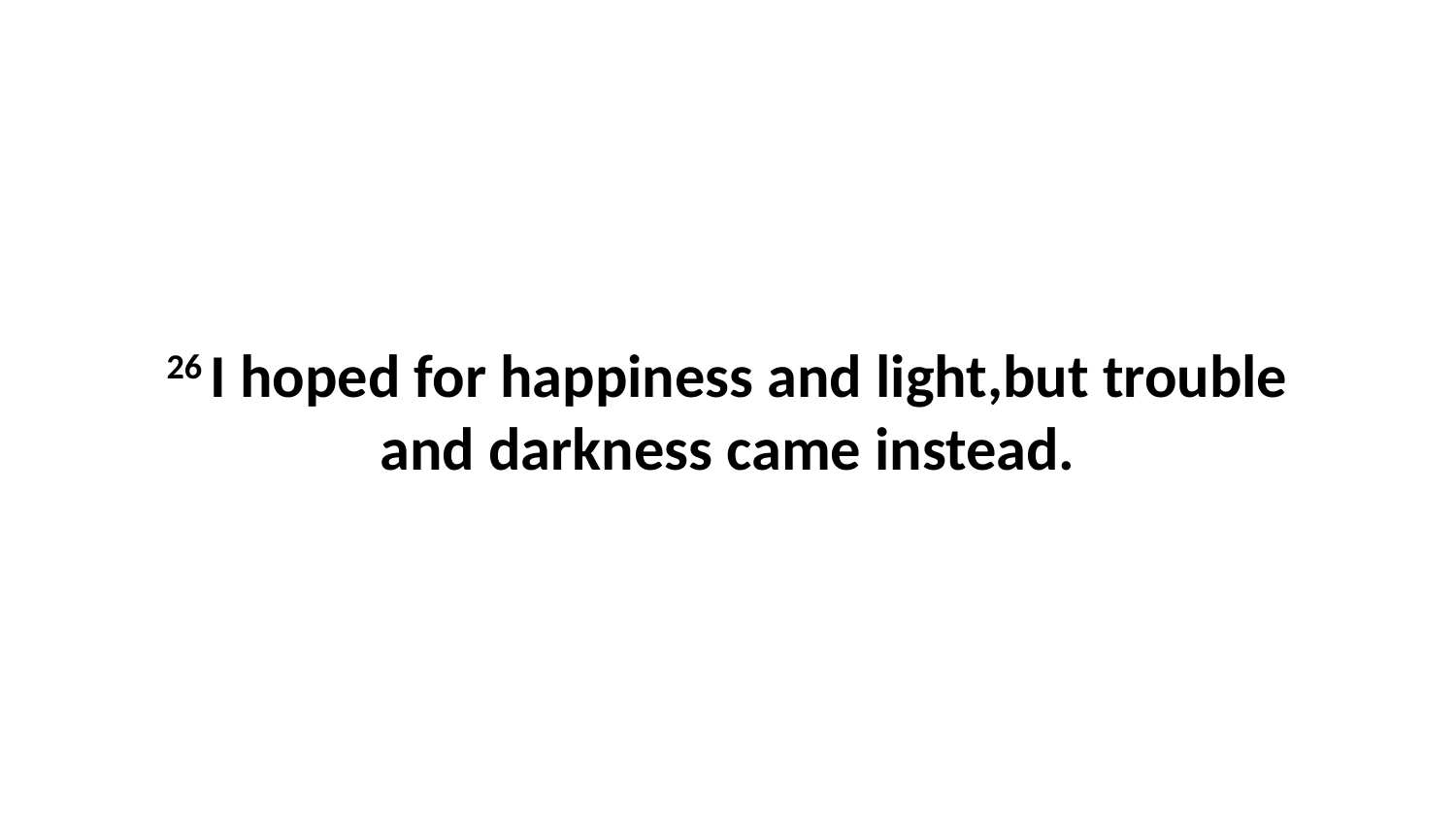

26 I hoped for happiness and light,but trouble and darkness came instead.